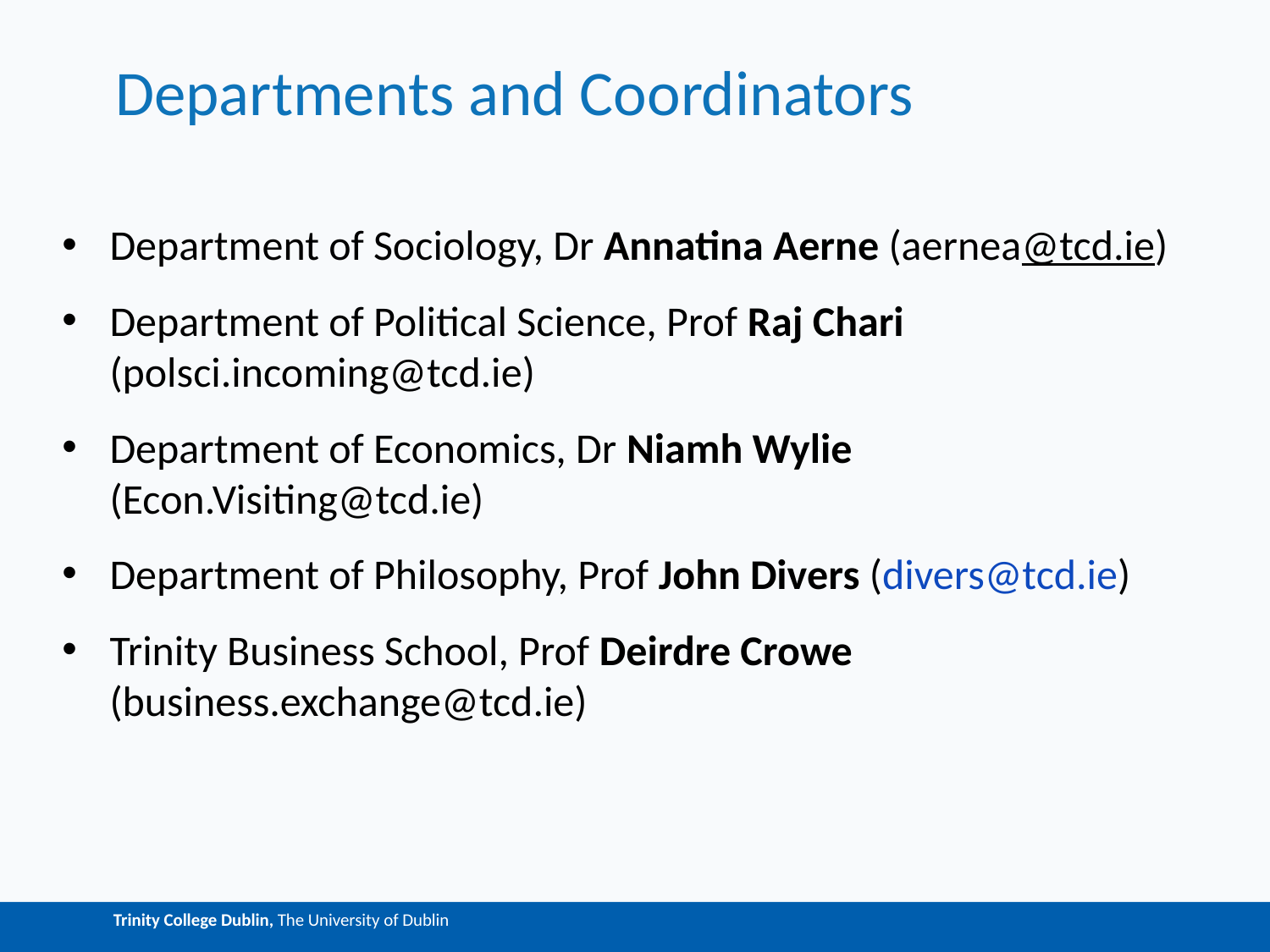

# Departments and Coordinators
Department of Sociology, Dr Annatina Aerne (aernea@tcd.ie)
Department of Political Science, Prof Raj Chari (polsci.incoming@tcd.ie)
Department of Economics, Dr Niamh Wylie (Econ.Visiting@tcd.ie)
Department of Philosophy, Prof John Divers (divers@tcd.ie)
Trinity Business School, Prof Deirdre Crowe (business.exchange@tcd.ie)